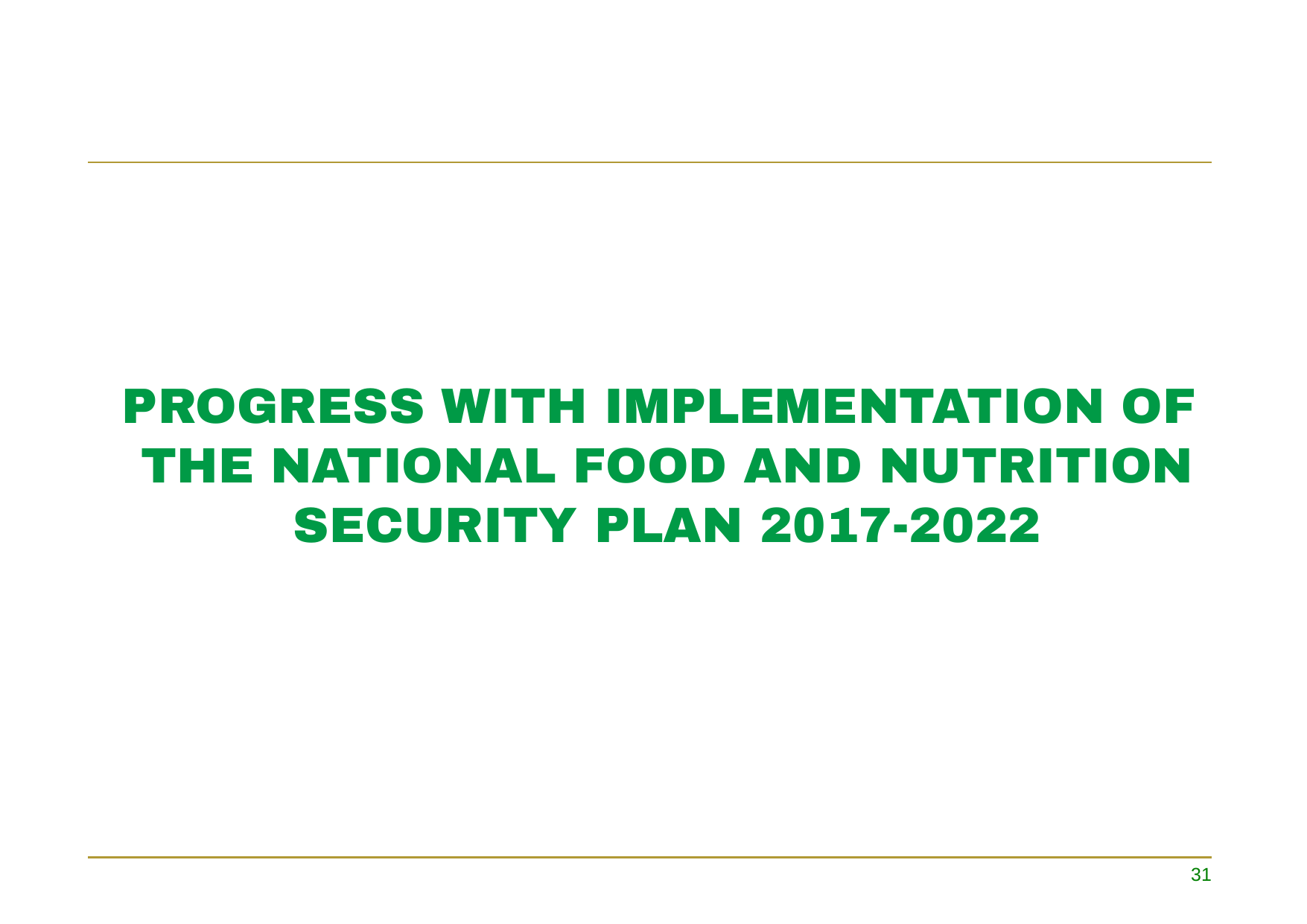

PROGRESS WITH IMPLEMENTATION OF THE NATIONAL FOOD AND NUTRITION SECURITY PLAN 2017-2022

31